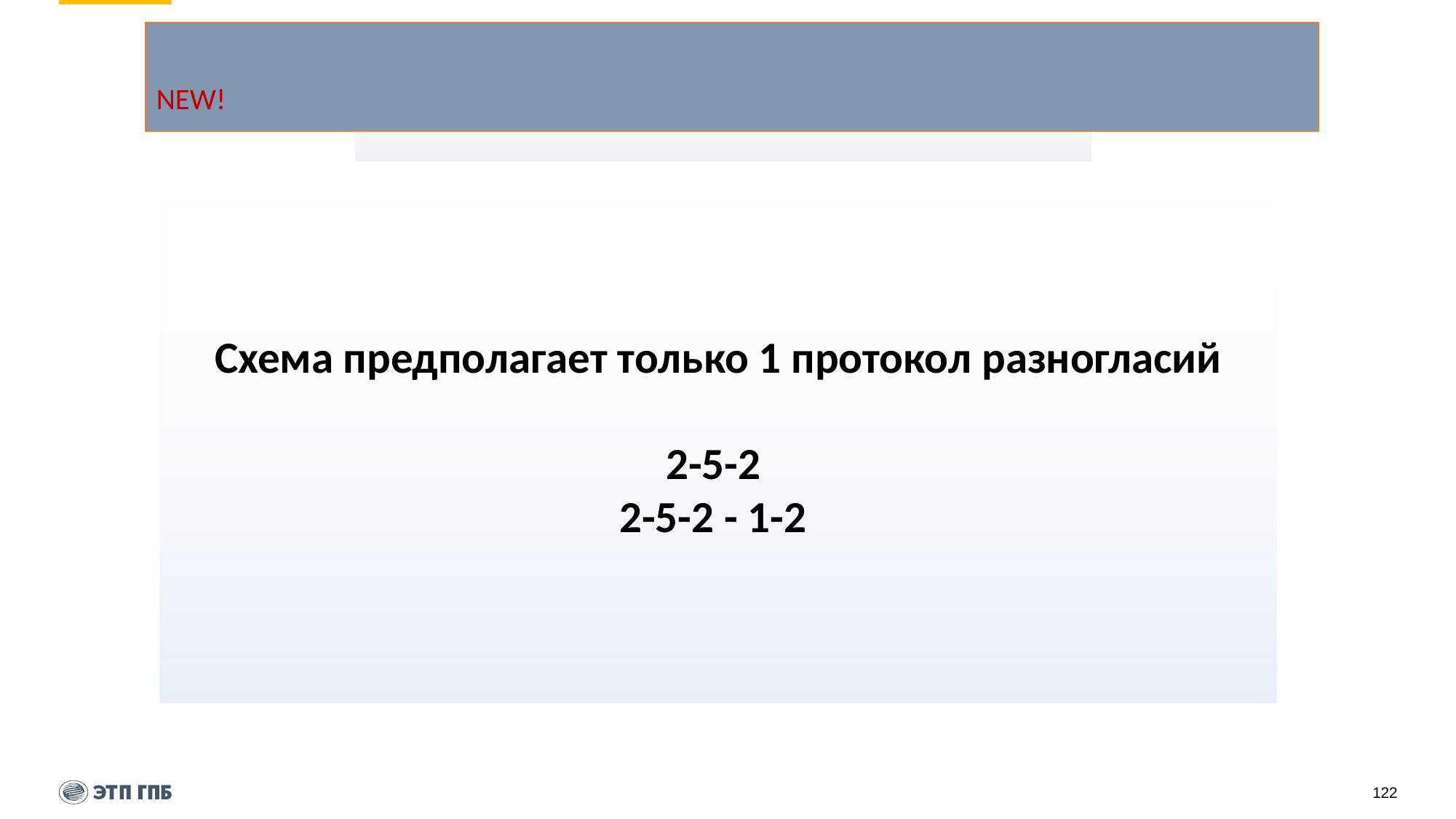

NEW!

Схема предполагает только 1 протокол разногласий

2-5-2
2-5-2 - 1-2